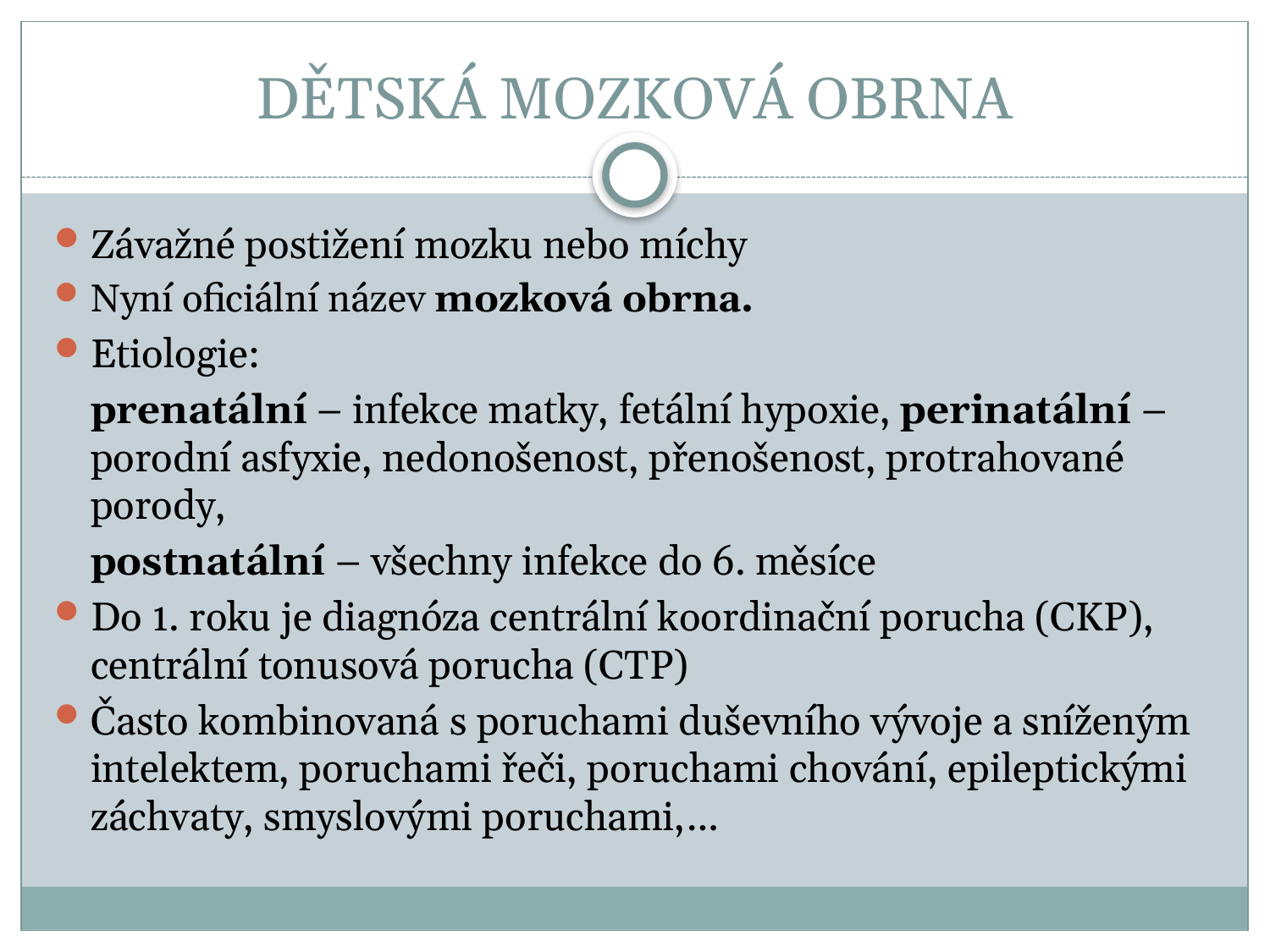

# DĚTSKÁ MOZKOVÁ OBRNA
Závažné postižení mozku nebo míchy
Nyní oficiální název mozková obrna.
Etiologie:
	prenatální – infekce matky, fetální hypoxie, perinatální – porodní asfyxie, nedonošenost, přenošenost, protrahované porody,
	postnatální – všechny infekce do 6. měsíce
Do 1. roku je diagnóza centrální koordinační porucha (CKP), centrální tonusová porucha (CTP)
Často kombinovaná s poruchami duševního vývoje a sníženým intelektem, poruchami řeči, poruchami chování, epileptickými záchvaty, smyslovými poruchami,…